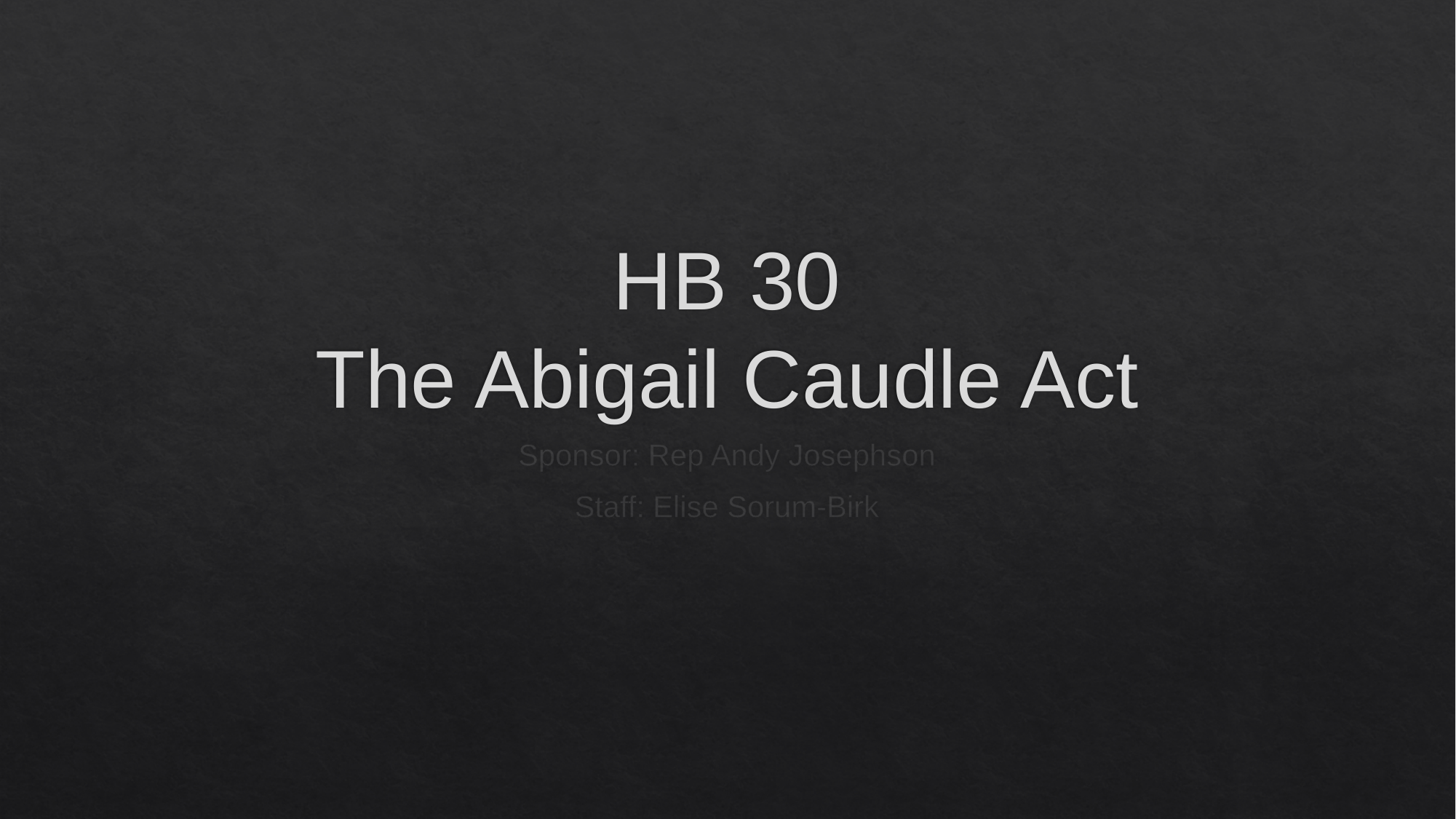

# HB 30 The Abigail Caudle Act
Sponsor: Rep Andy Josephson
Staff: Elise Sorum-Birk